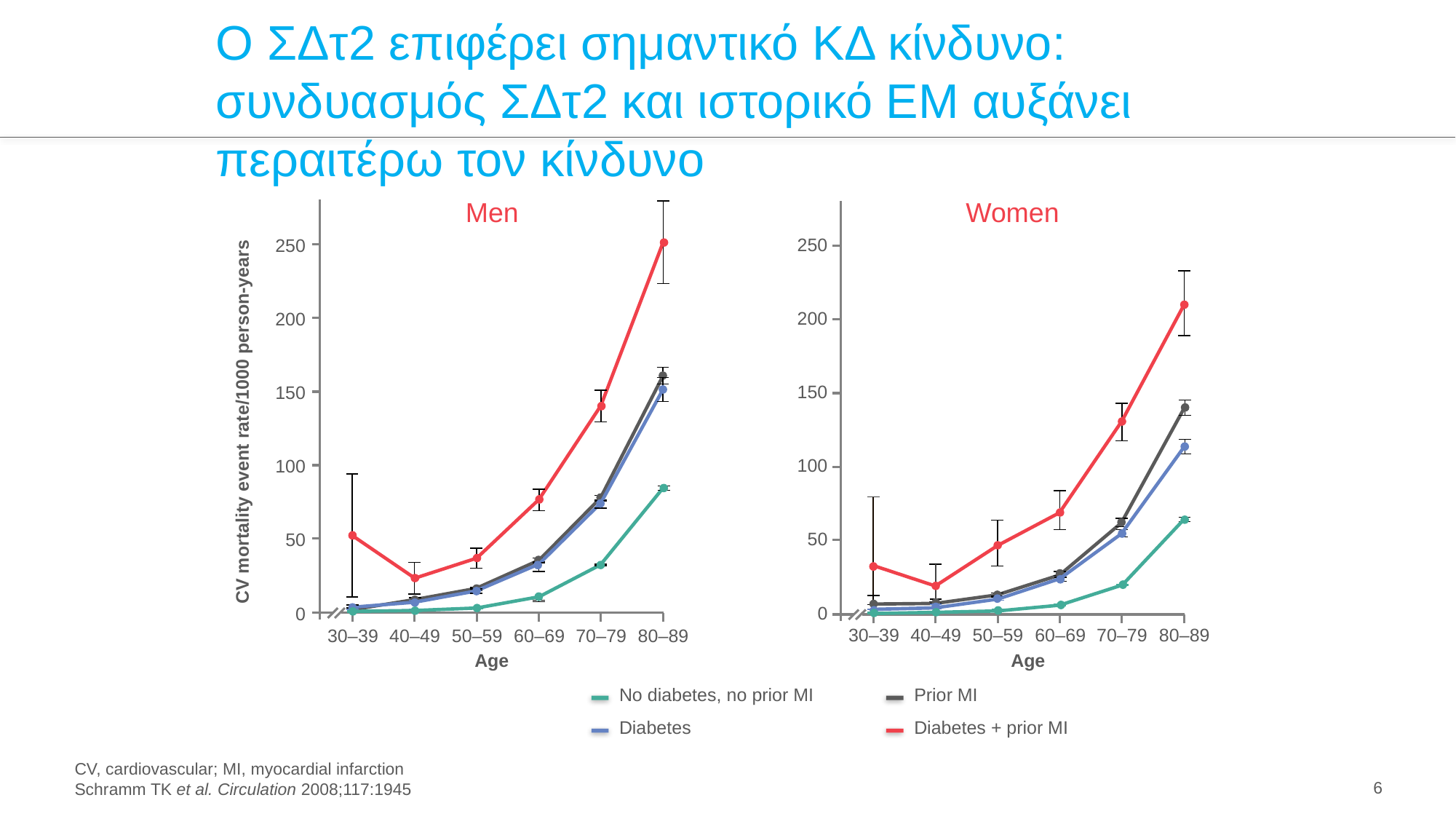

# Ο ΣΔτ2 επιφέρει σημαντικό ΚΔ κίνδυνο: συνδυασμός ΣΔτ2 και ιστορικό ΕΜ αυξάνει περαιτέρω τον κίνδυνο
Men
Women

250
250

200
200

150
150

 CV mortality event rate/1000 person-years

100
100

50
50
0
0
30–39
40–49
50–59
60–69
70–79
80–89
30–39
40–49
50–59
60–69
70–79
80–89
Age
Age
No diabetes, no prior MI

Prior MI

Diabetes

Diabetes + prior MI

CV, cardiovascular; MI, myocardial infarction
Schramm TK et al. Circulation 2008;117:1945
6